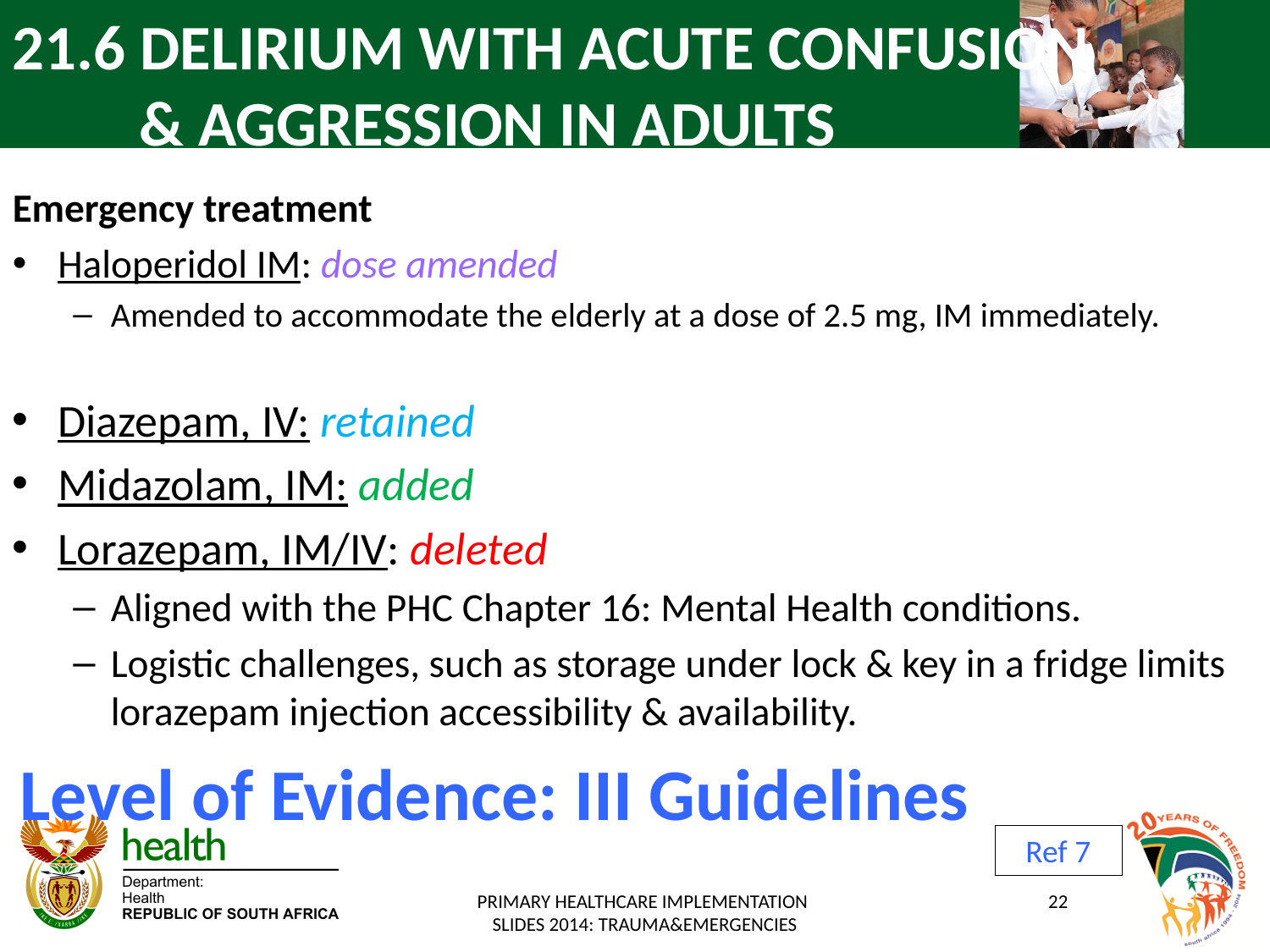

# 21.6 DELIRIUM WITH ACUTE CONFUSION 	& AGGRESSION IN ADULTS
Emergency treatment
Haloperidol IM: dose amended
Amended to accommodate the elderly at a dose of 2.5 mg, IM immediately.

Diazepam, IV: retained
Midazolam, IM: added
Lorazepam, IM/IV: deleted
Aligned with the PHC Chapter 16: Mental Health conditions.
Logistic challenges, such as storage under lock & key in a fridge limits lorazepam injection accessibility & availability.
Level of Evidence: III Guidelines
Ref 7
PRIMARY HEALTHCARE IMPLEMENTATION
SLIDES 2014: TRAUMA&EMERGENCIES
22